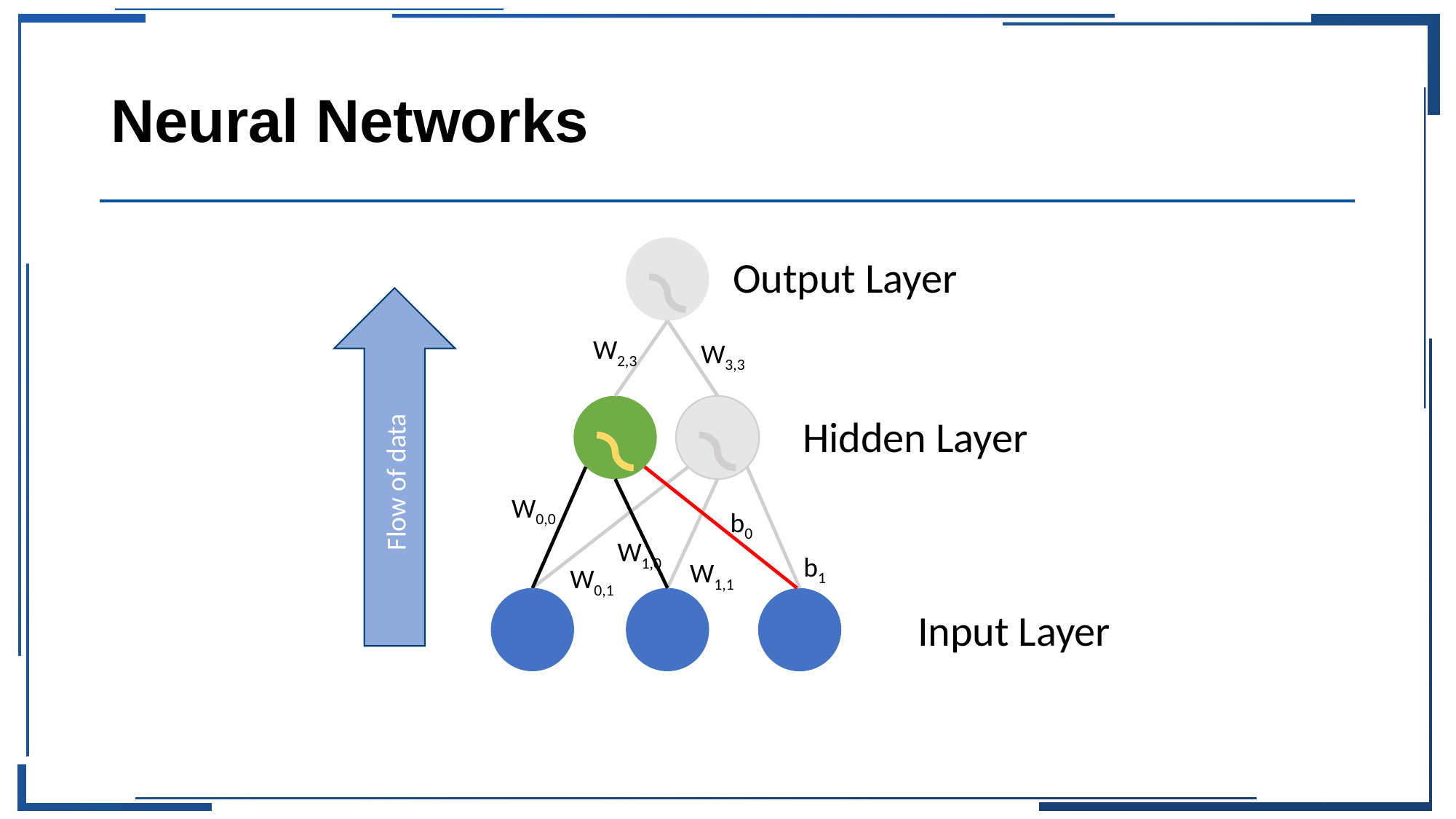

# Neural Networks

Output Layer

Flow of data
W2,3
W3,3

Hidden Layer
W0,0
b0
W1,0
b1
W1,1
W0,1

Input Layer